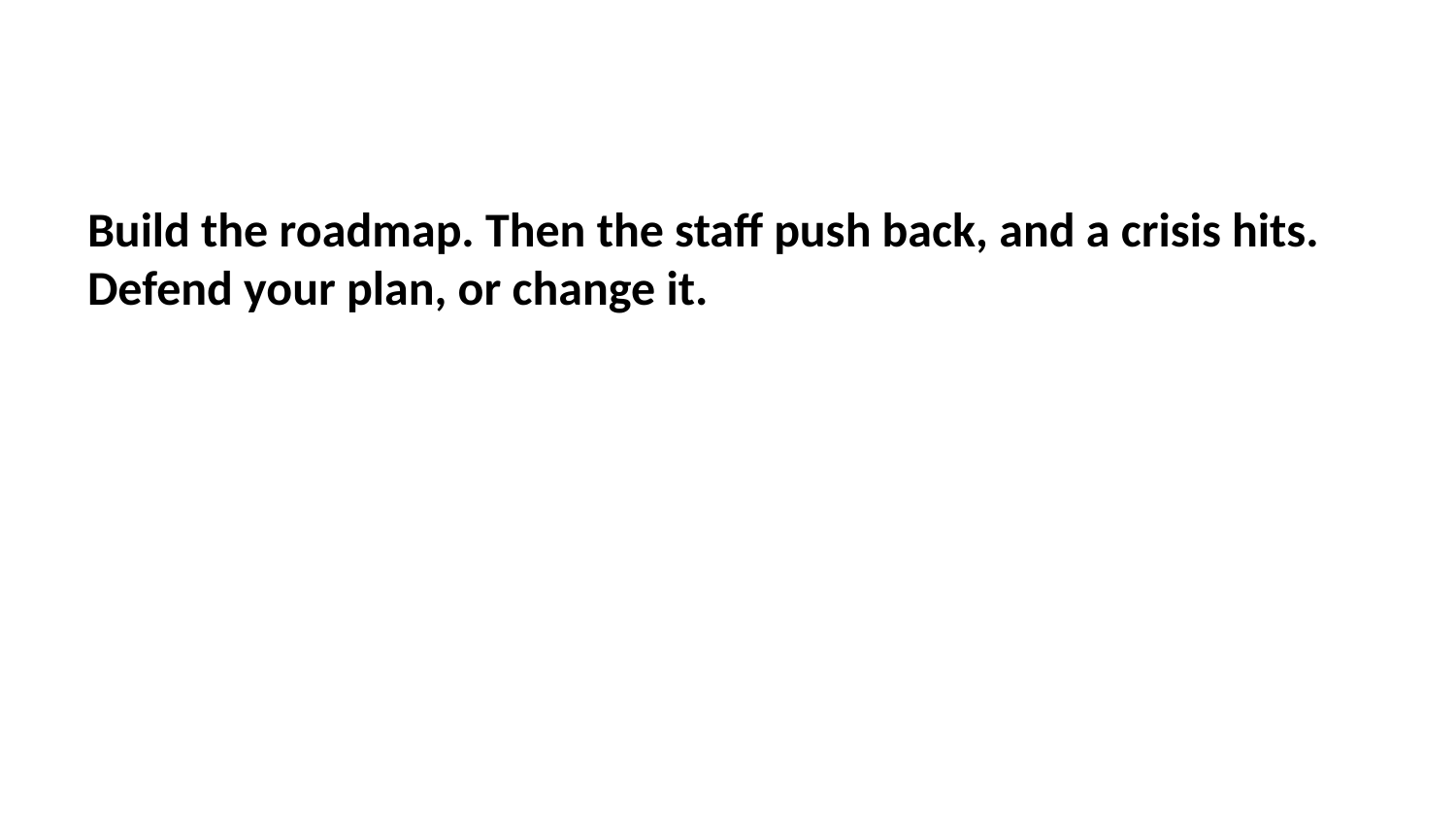

Build the roadmap. Then the staff push back, and a crisis hits. Defend your plan, or change it.